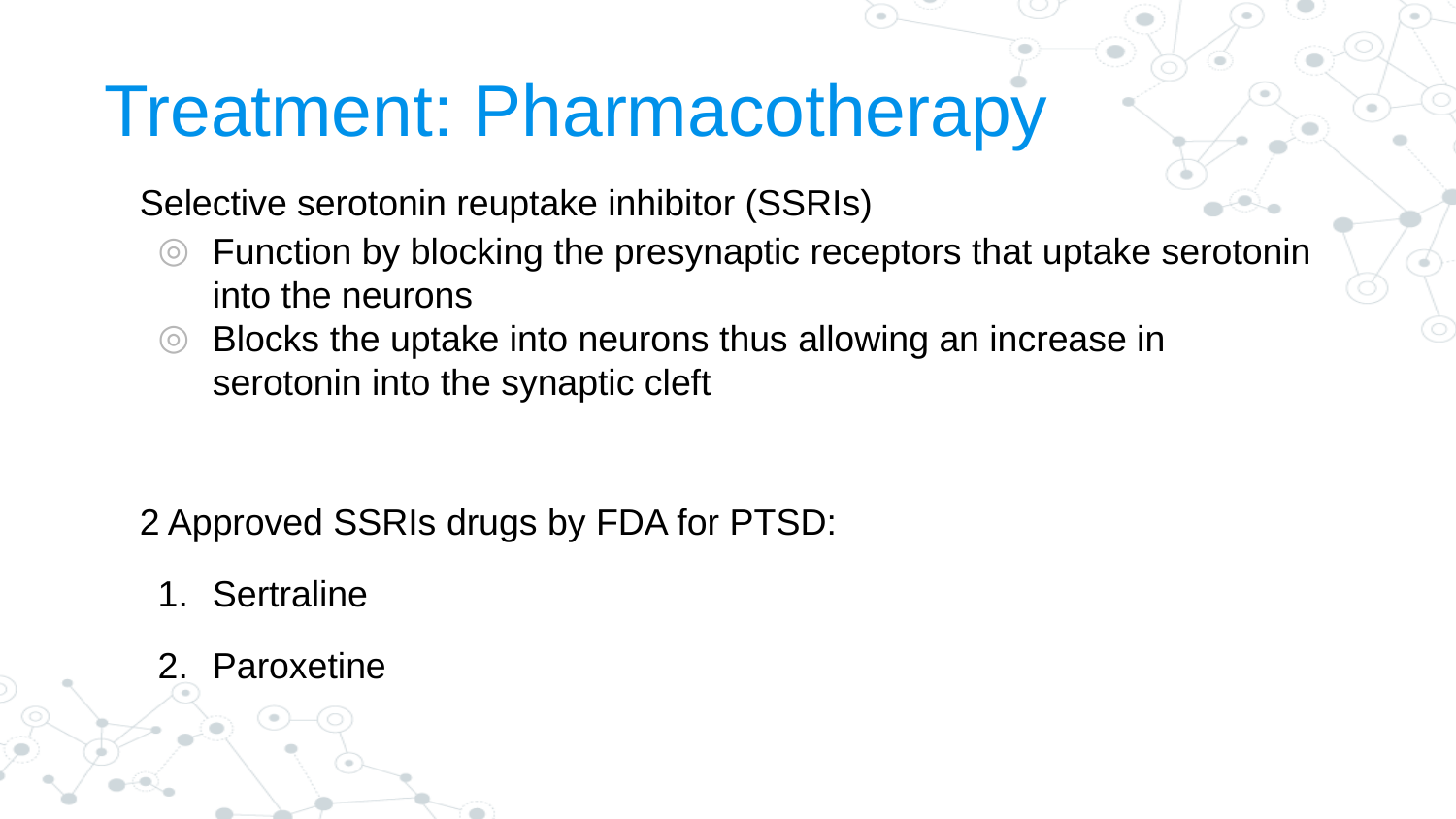

# Treatment: Pharmacotherapy
Selective serotonin reuptake inhibitor (SSRIs)
Function by blocking the presynaptic receptors that uptake serotonin into the neurons
Blocks the uptake into neurons thus allowing an increase in serotonin into the synaptic cleft

2 Approved SSRIs drugs by FDA for PTSD:
Sertraline
Paroxetine